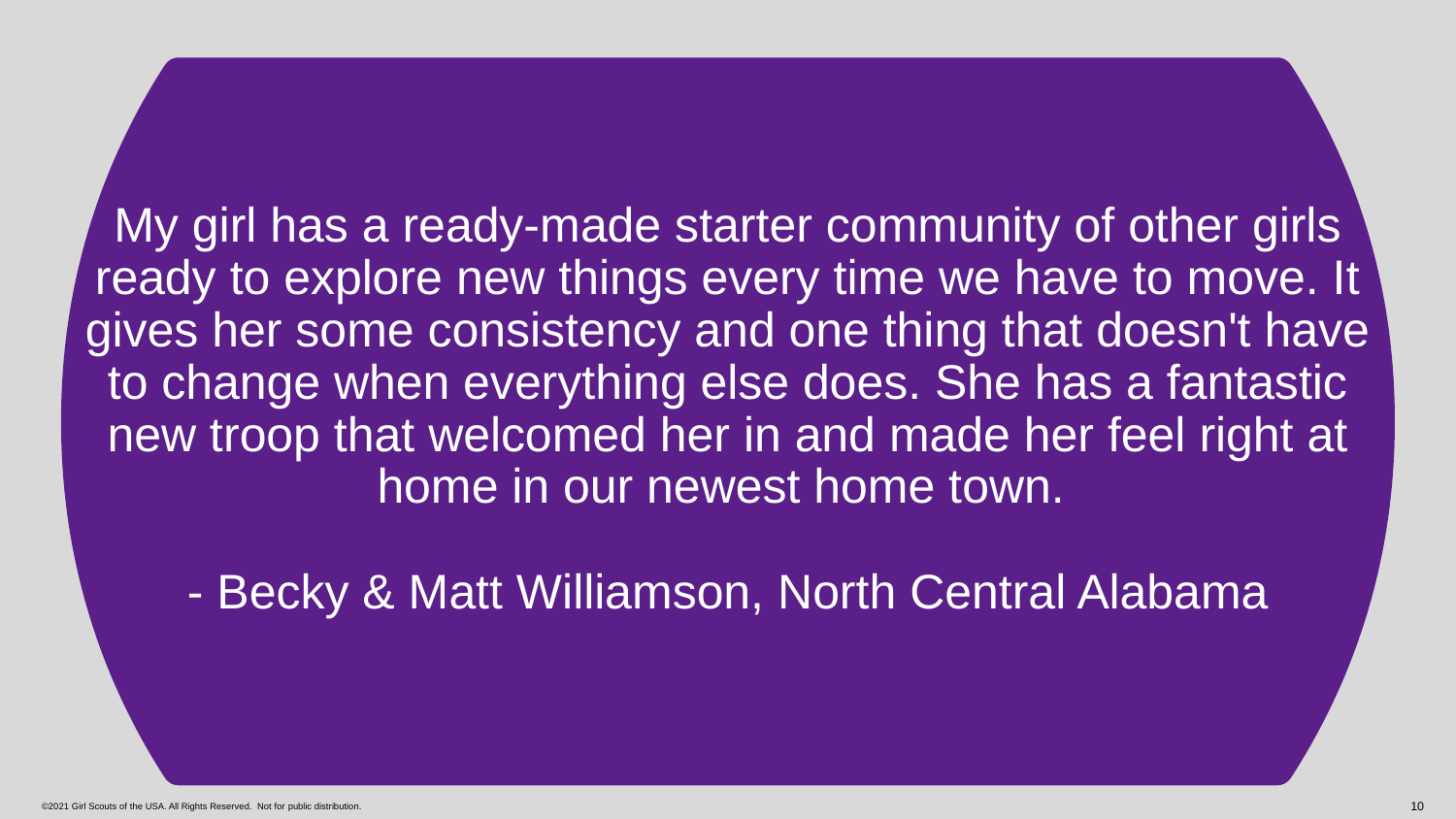

# My girl has a ready-made starter community of other girls ready to explore new things every time we have to move. It gives her some consistency and one thing that doesn't have to change when everything else does. She has a fantastic new troop that welcomed her in and made her feel right at home in our newest home town.  - Becky & Matt Williamson, North Central Alabama
10
©2021 Girl Scouts of the USA. All Rights Reserved.  Not for public distribution.